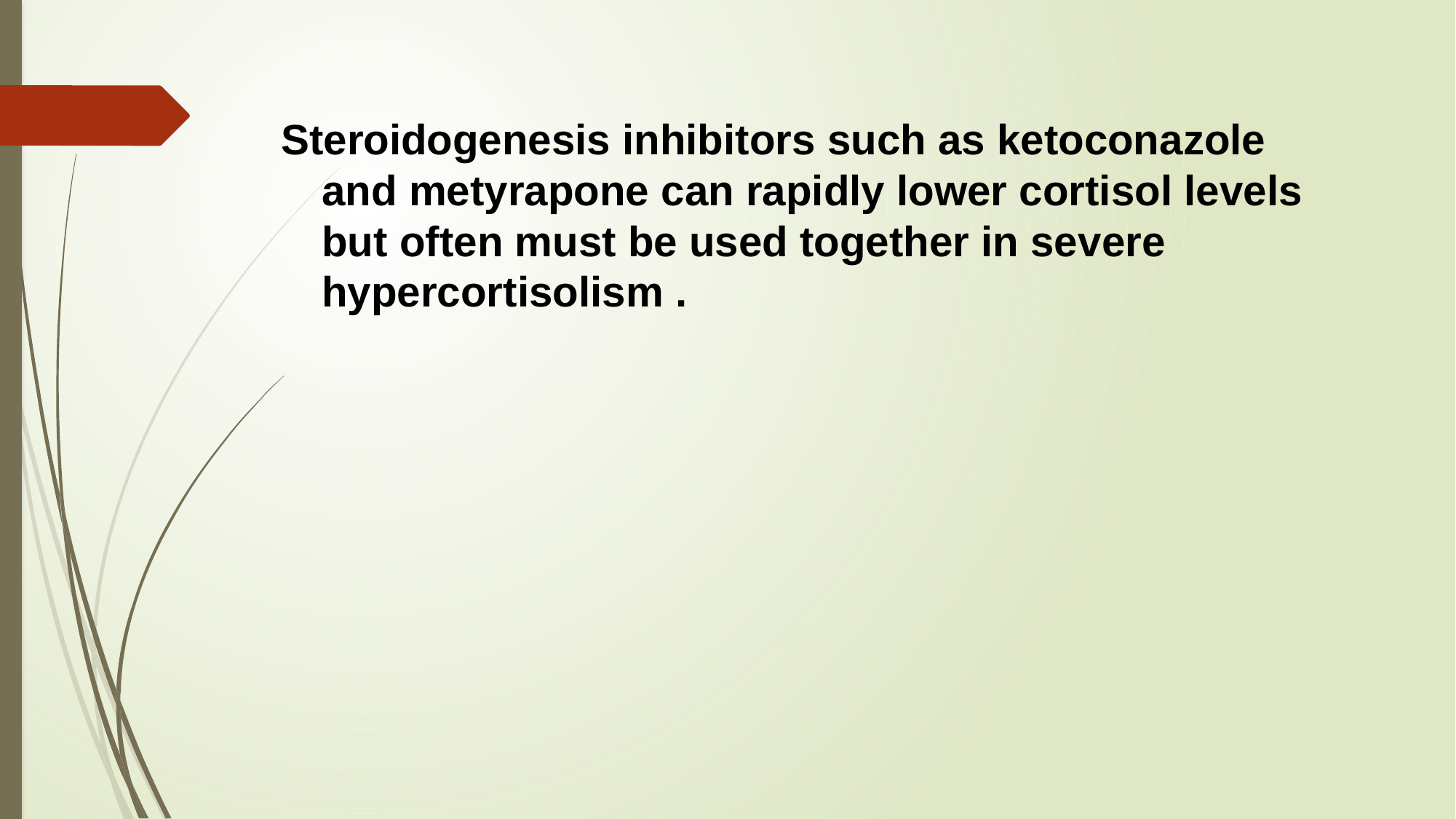

Steroidogenesis inhibitors such as ketoconazole and metyrapone can rapidly lower cortisol levels but often must be used together in severe hypercortisolism .